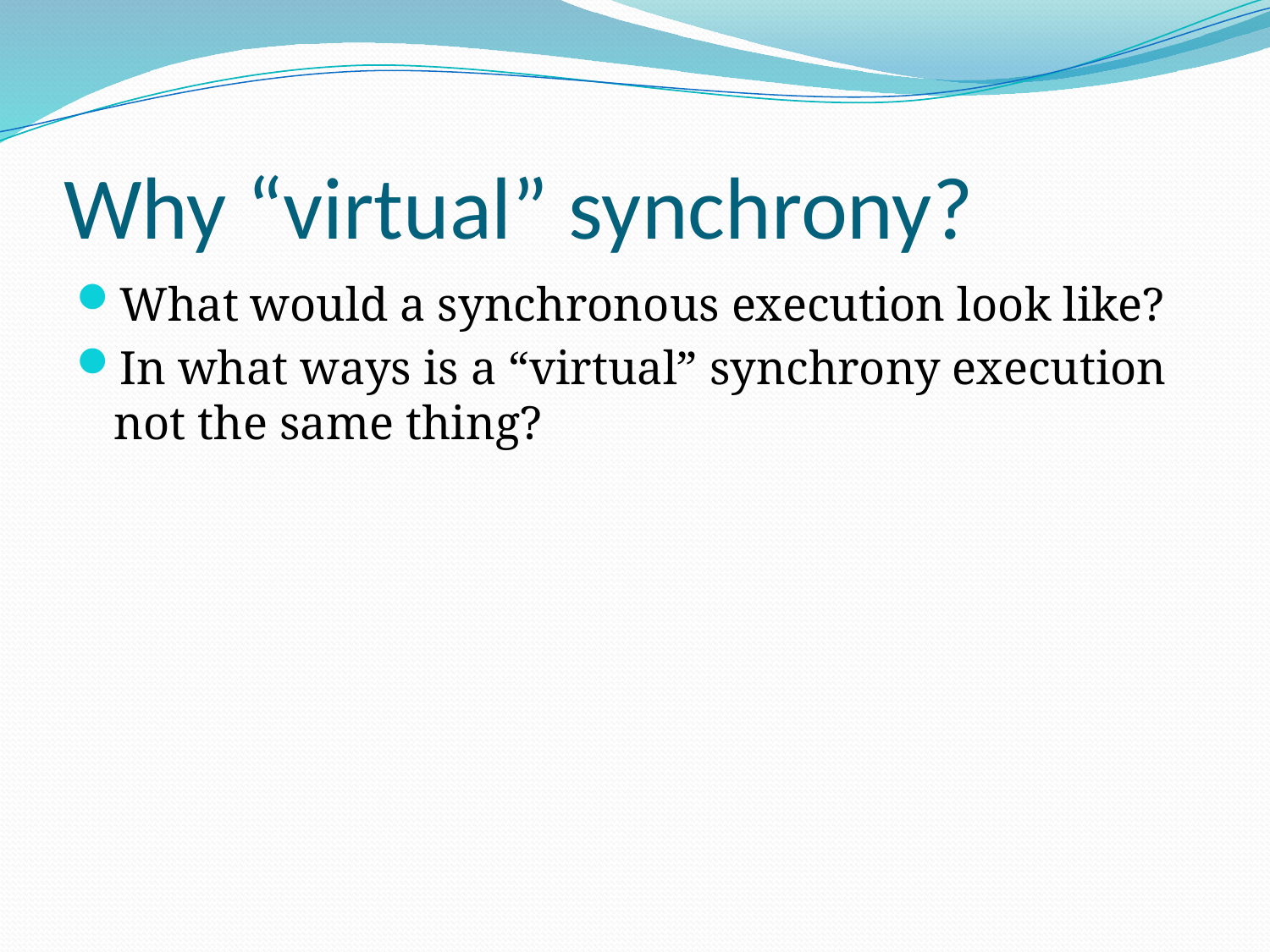

# Why “virtual” synchrony?
What would a synchronous execution look like?
In what ways is a “virtual” synchrony execution not the same thing?